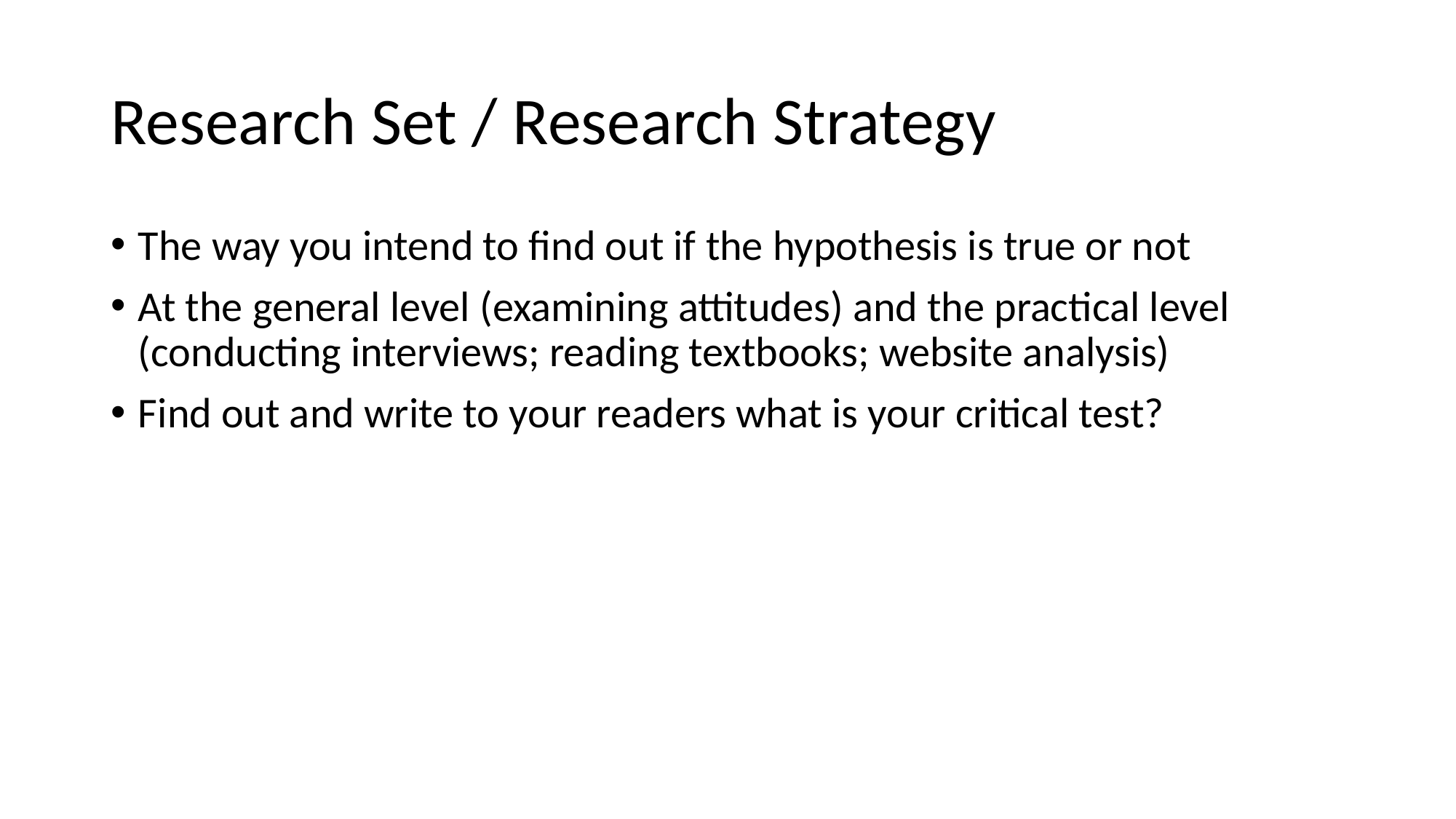

# Research Set / Research Strategy
The way you intend to find out if the hypothesis is true or not
At the general level (examining attitudes) and the practical level (conducting interviews; reading textbooks; website analysis)
Find out and write to your readers what is your critical test?